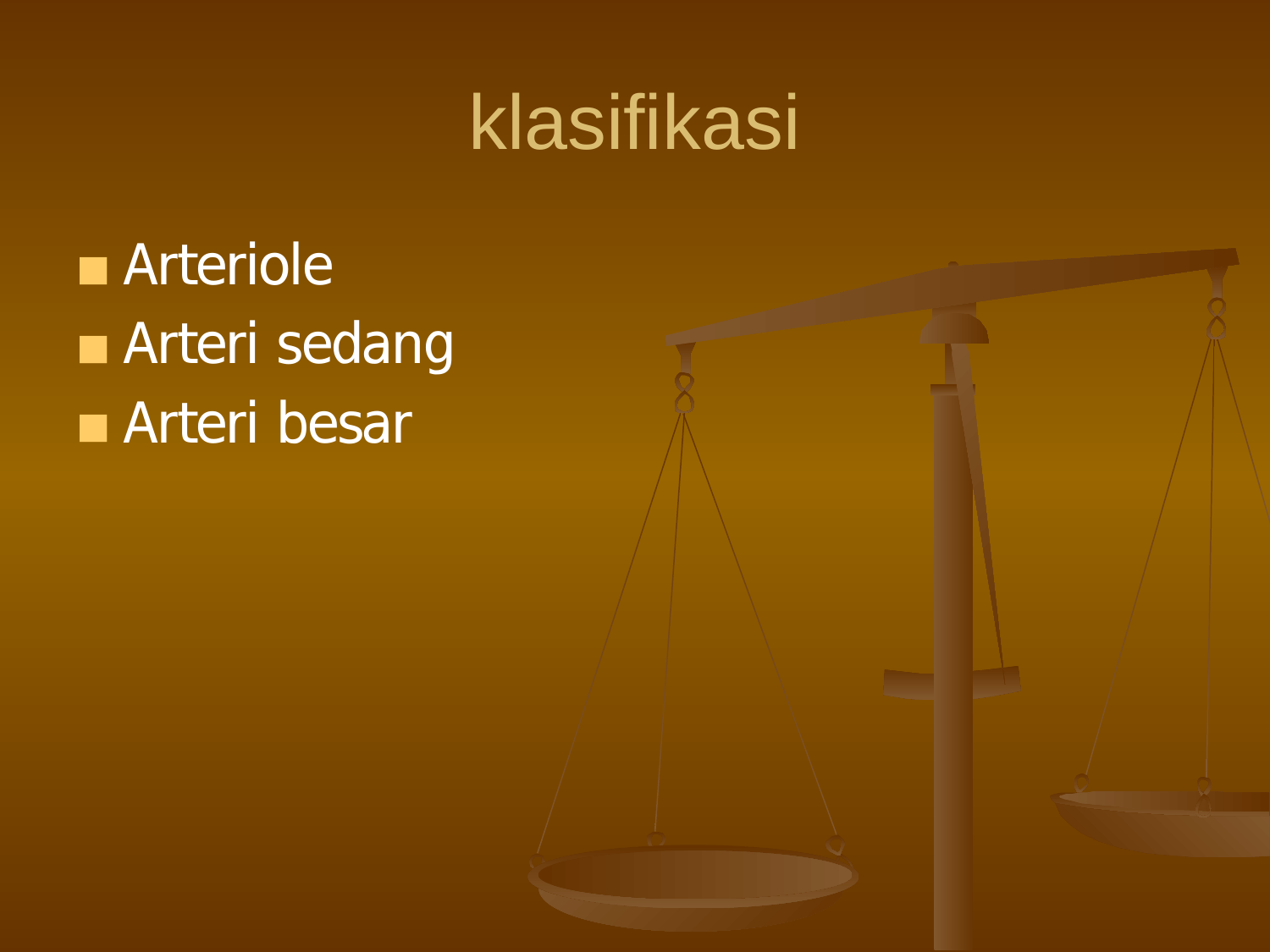

# klasifikasi
Arteriole
Arteri sedang
Arteri besar